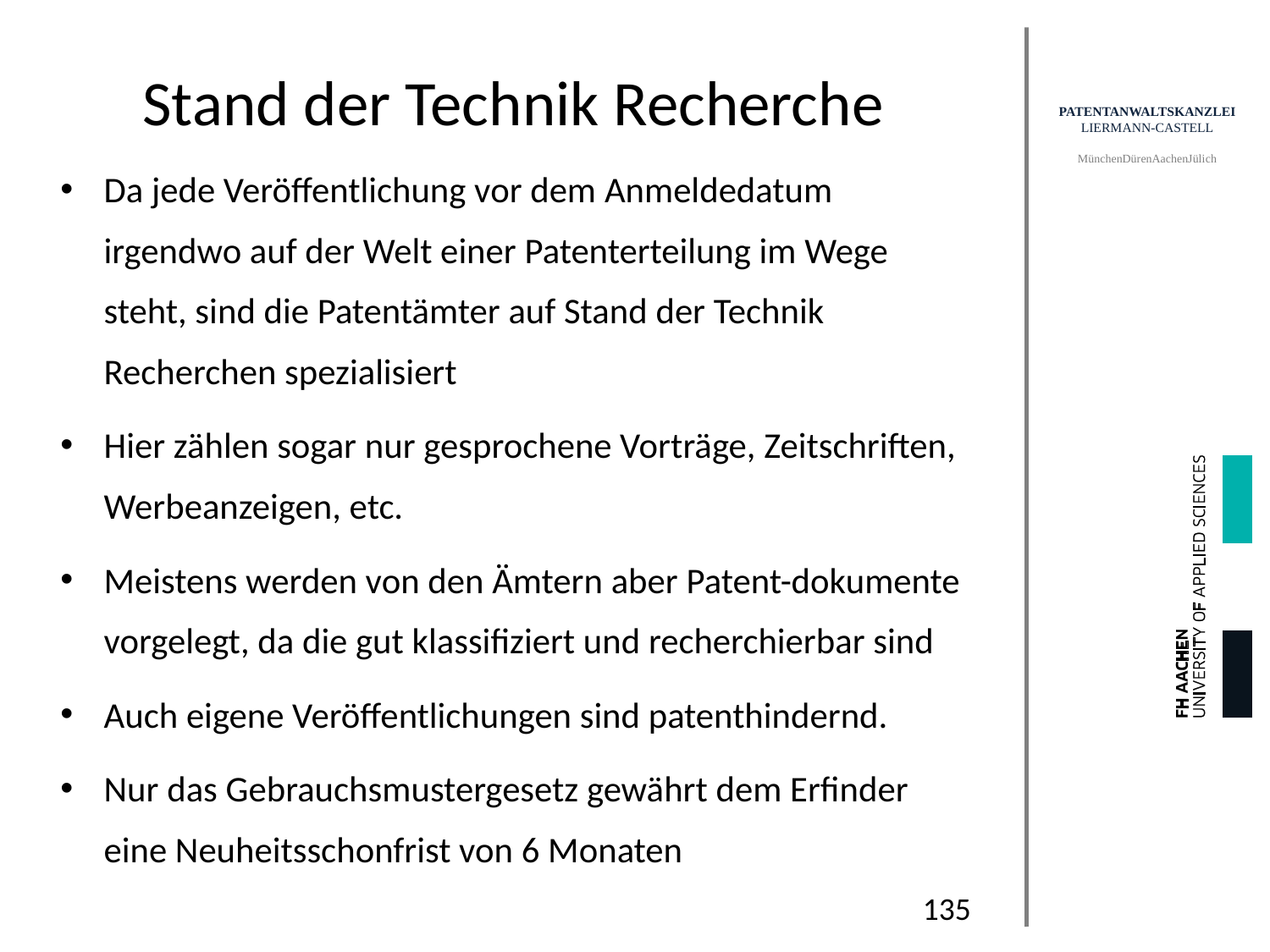

# Stand der Technik Recherche
Da jede Veröffentlichung vor dem Anmeldedatum irgendwo auf der Welt einer Patenterteilung im Wege steht, sind die Patentämter auf Stand der Technik Recherchen spezialisiert
Hier zählen sogar nur gesprochene Vorträge, Zeitschriften, Werbeanzeigen, etc.
Meistens werden von den Ämtern aber Patent-dokumente vorgelegt, da die gut klassifiziert und recherchierbar sind
Auch eigene Veröffentlichungen sind patenthindernd.
Nur das Gebrauchsmustergesetz gewährt dem Erfinder eine Neuheitsschonfrist von 6 Monaten
135